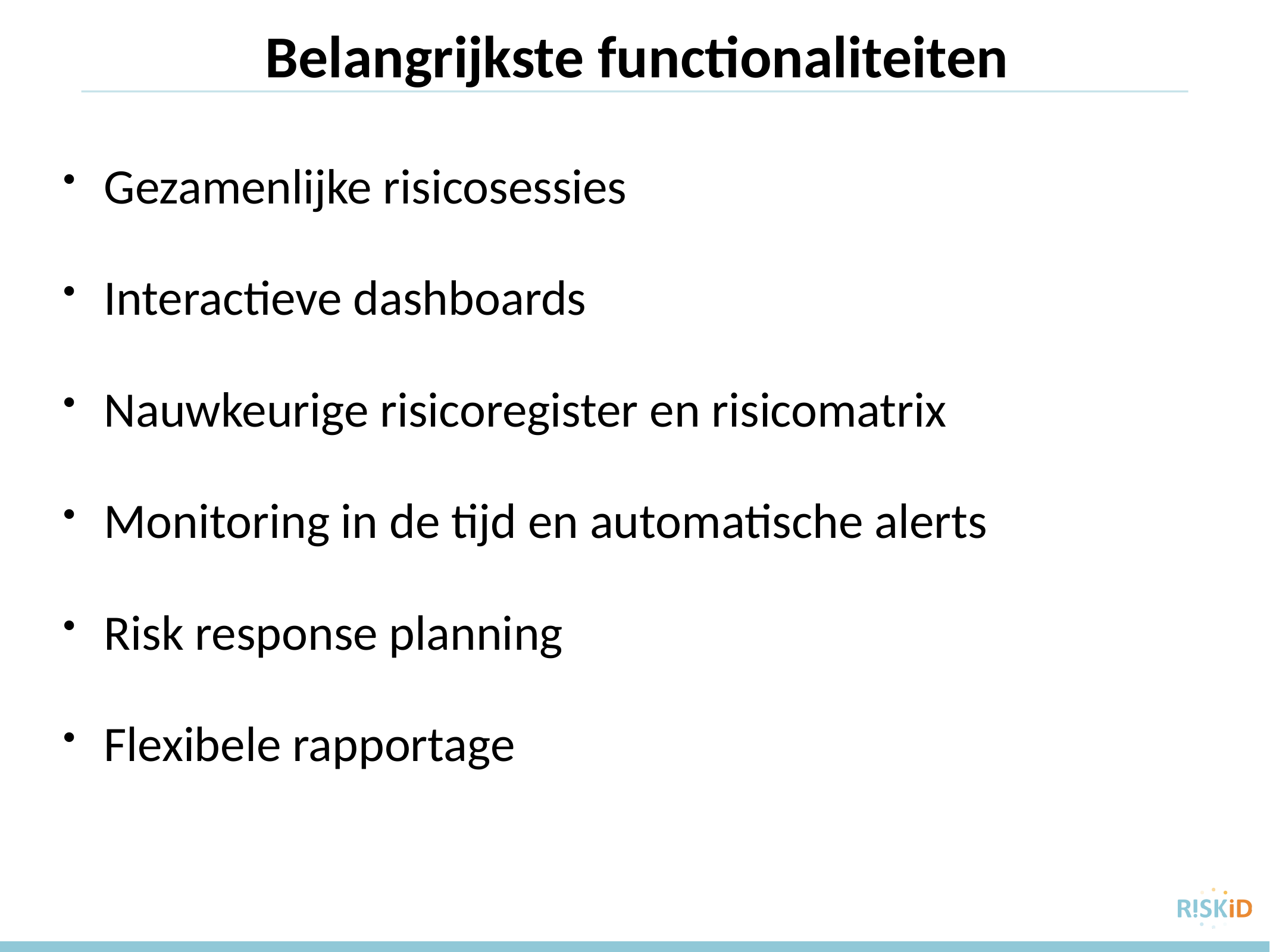

Belangrijkste functionaliteiten
Gezamenlijke risicosessies
Interactieve dashboards
Nauwkeurige risicoregister en risicomatrix
Monitoring in de tijd en automatische alerts
Risk response planning
Flexibele rapportage